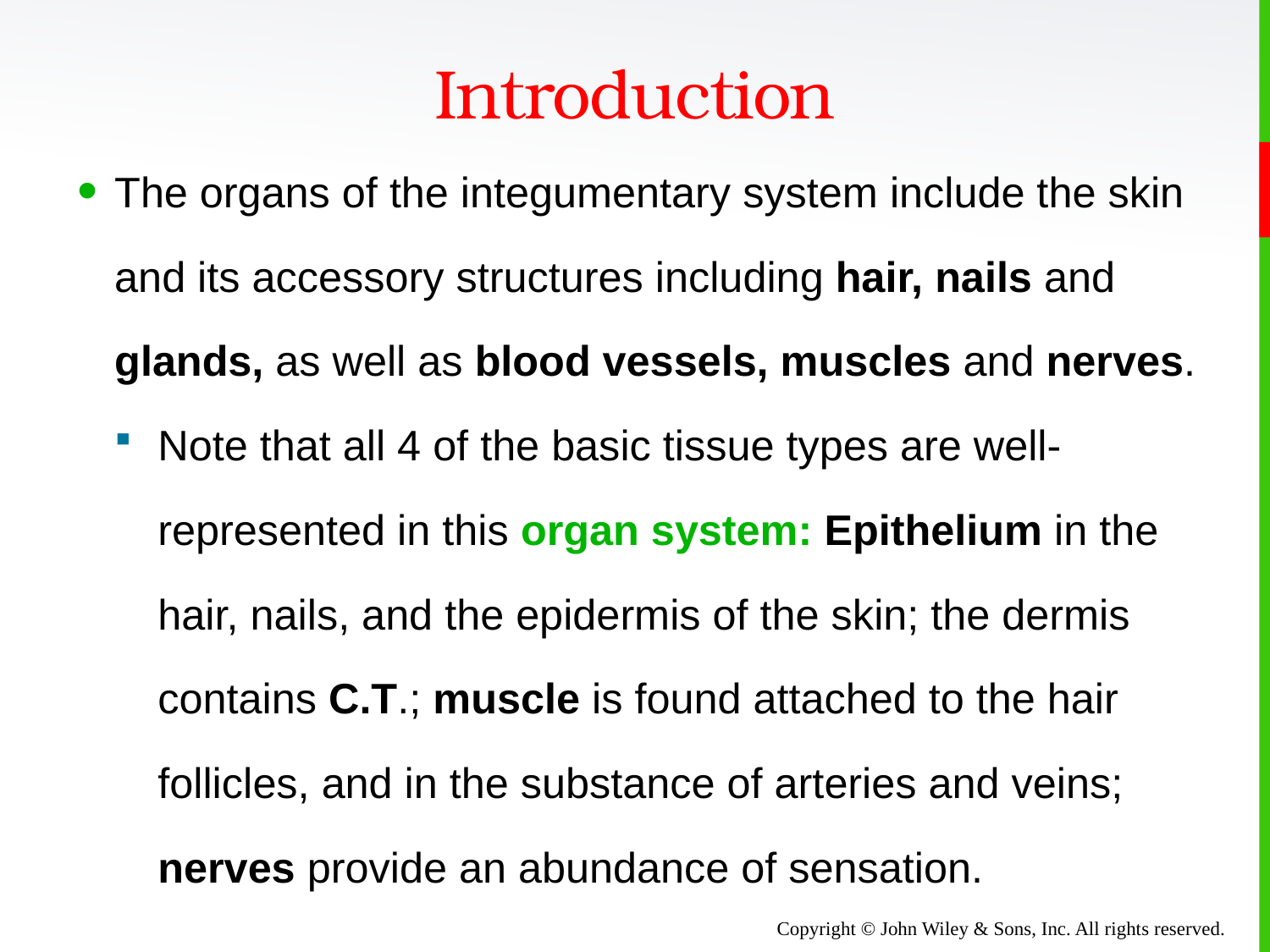

# Introduction
The organs of the integumentary system include the skin and its accessory structures including hair, nails and glands, as well as blood vessels, muscles and nerves.
Note that all 4 of the basic tissue types are well-represented in this organ system: Epithelium in the hair, nails, and the epidermis of the skin; the dermis contains C.T.; muscle is found attached to the hair follicles, and in the substance of arteries and veins; nerves provide an abundance of sensation.